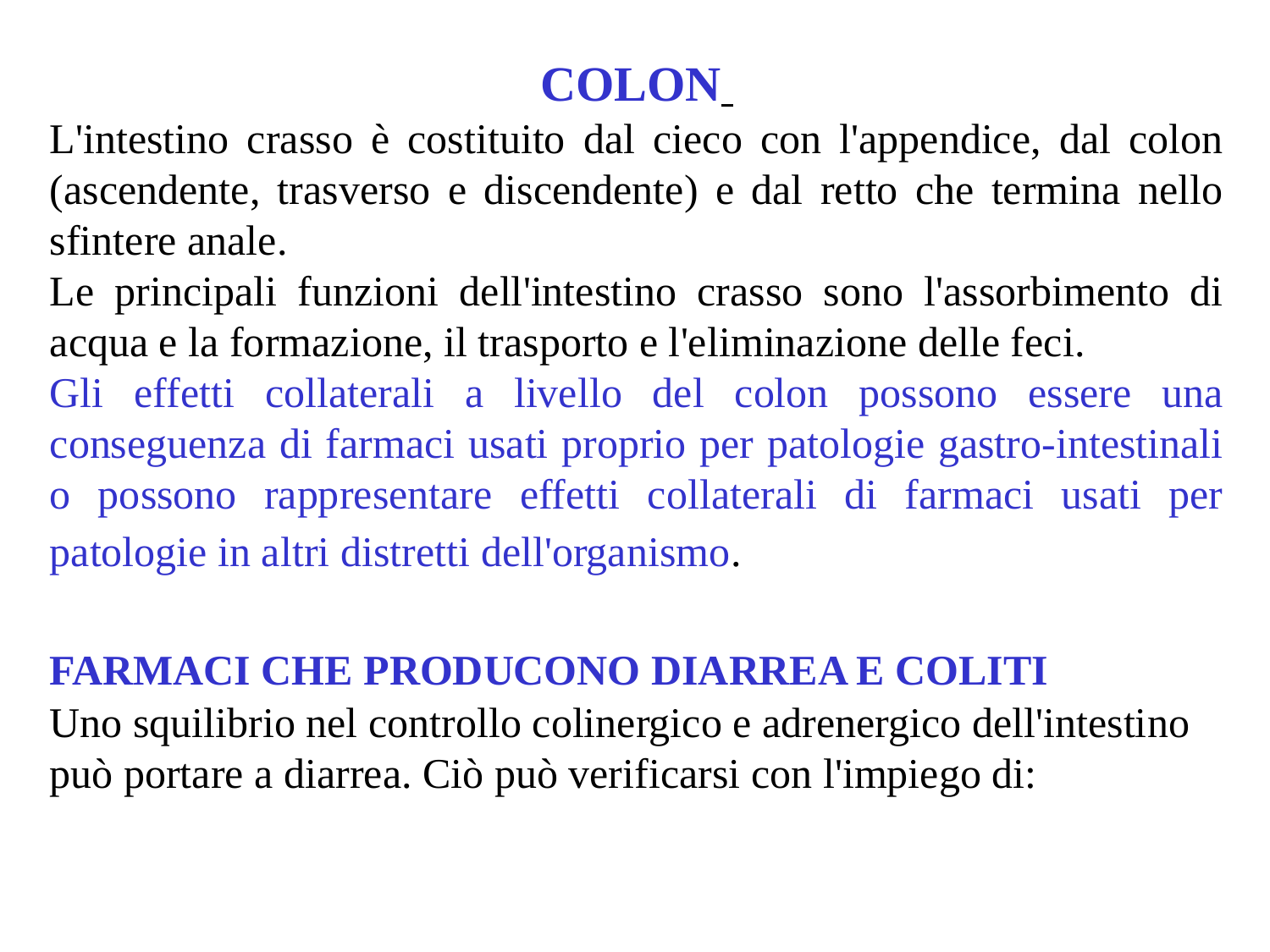

COLON
L'intestino crasso è costituito dal cieco con l'appendice, dal colon (ascendente, trasverso e discendente) e dal retto che termina nello sfintere anale.
Le principali funzioni dell'intestino crasso sono l'assorbimento di acqua e la formazione, il trasporto e l'eliminazione delle feci.
Gli effetti collaterali a livello del colon possono essere una conseguenza di farmaci usati proprio per patologie gastro-intestinali o possono rappresentare effetti collaterali di farmaci usati per patologie in altri distretti dell'organismo.

FARMACI CHE PRODUCONO DIARREA E COLITI
Uno squilibrio nel controllo colinergico e adrenergico dell'intestino può portare a diarrea. Ciò può verificarsi con l'impiego di: